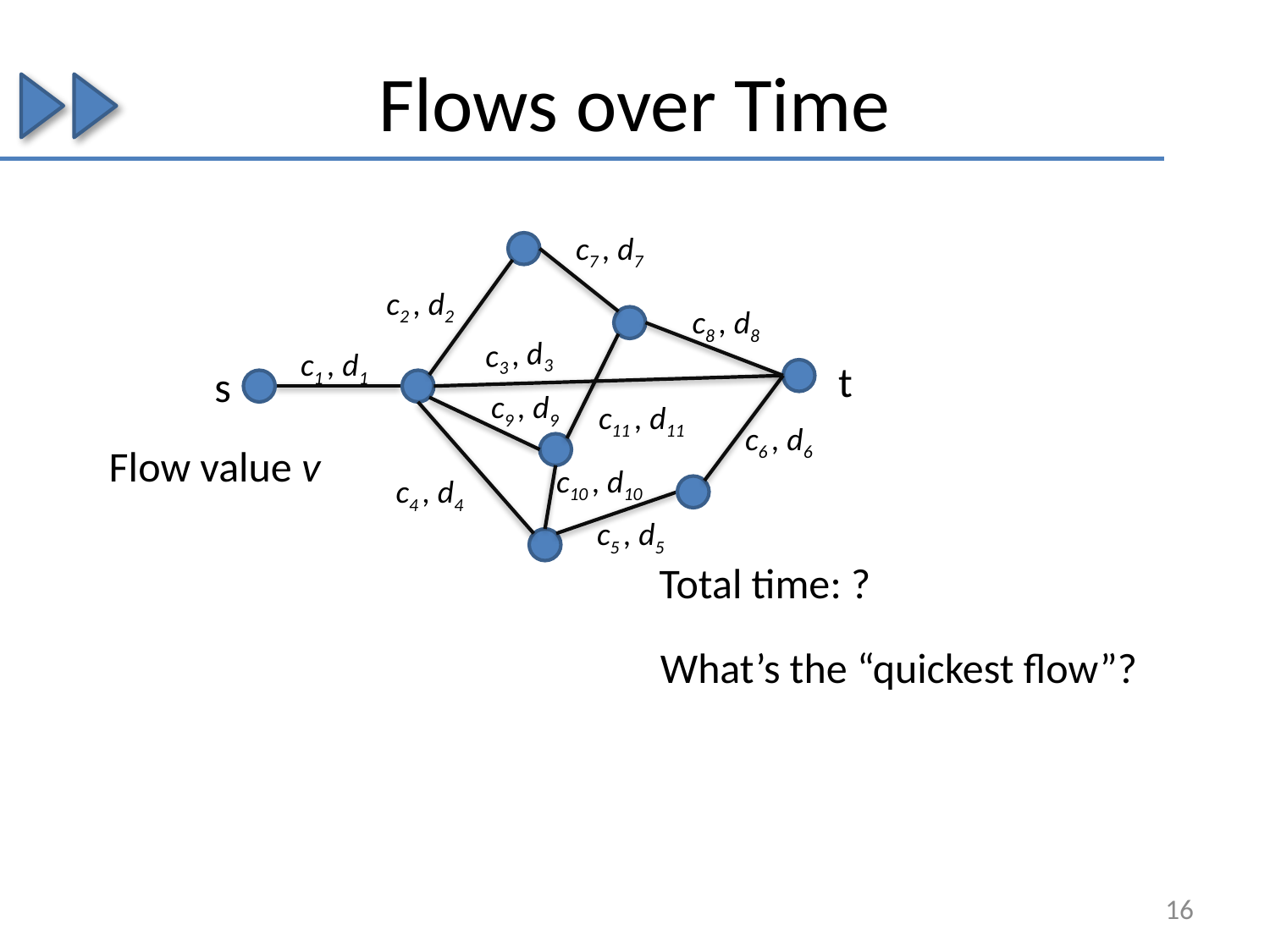

# Flows over Time
c7 , d7

c2 , d2
c8 , d8

c3 , d3
c1 , d1
t
s

c9 , d9
c11 , d11
c6 , d6
Flow value v

c10 , d10
c4 , d4

c5 , d5

Total time: ?
What’s the “quickest flow”?
16